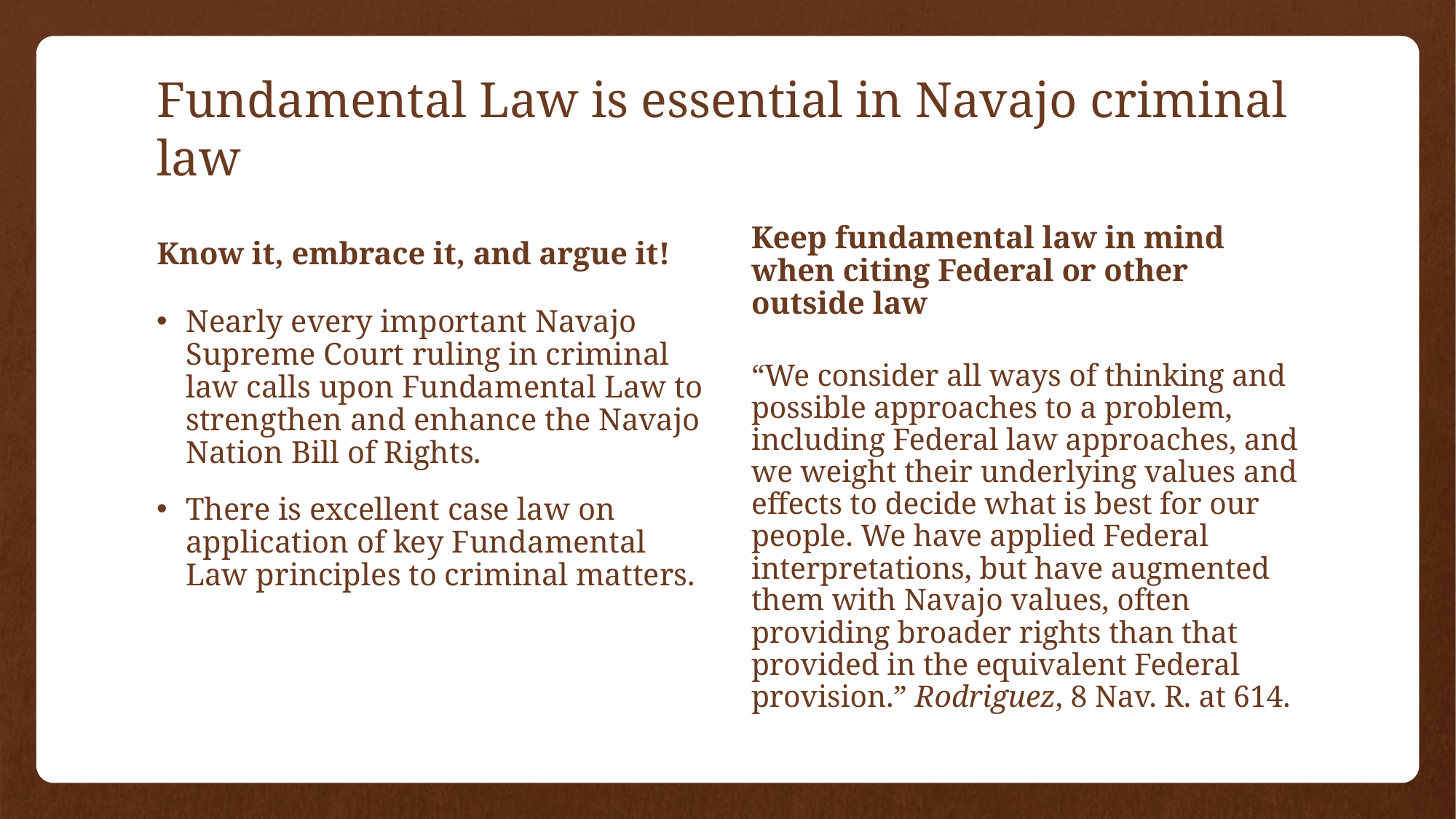

# Fundamental Law is essential in Navajo criminal law
Know it, embrace it, and argue it!

Keep fundamental law in mind when citing Federal or other outside law
Nearly every important Navajo Supreme Court ruling in criminal law calls upon Fundamental Law to strengthen and enhance the Navajo Nation Bill of Rights.
There is excellent case law on application of key Fundamental Law principles to criminal matters.
“We consider all ways of thinking and possible approaches to a problem, including Federal law approaches, and we weight their underlying values and effects to decide what is best for our people. We have applied Federal interpretations, but have augmented them with Navajo values, often providing broader rights than that provided in the equivalent Federal provision.” Rodriguez, 8 Nav. R. at 614.